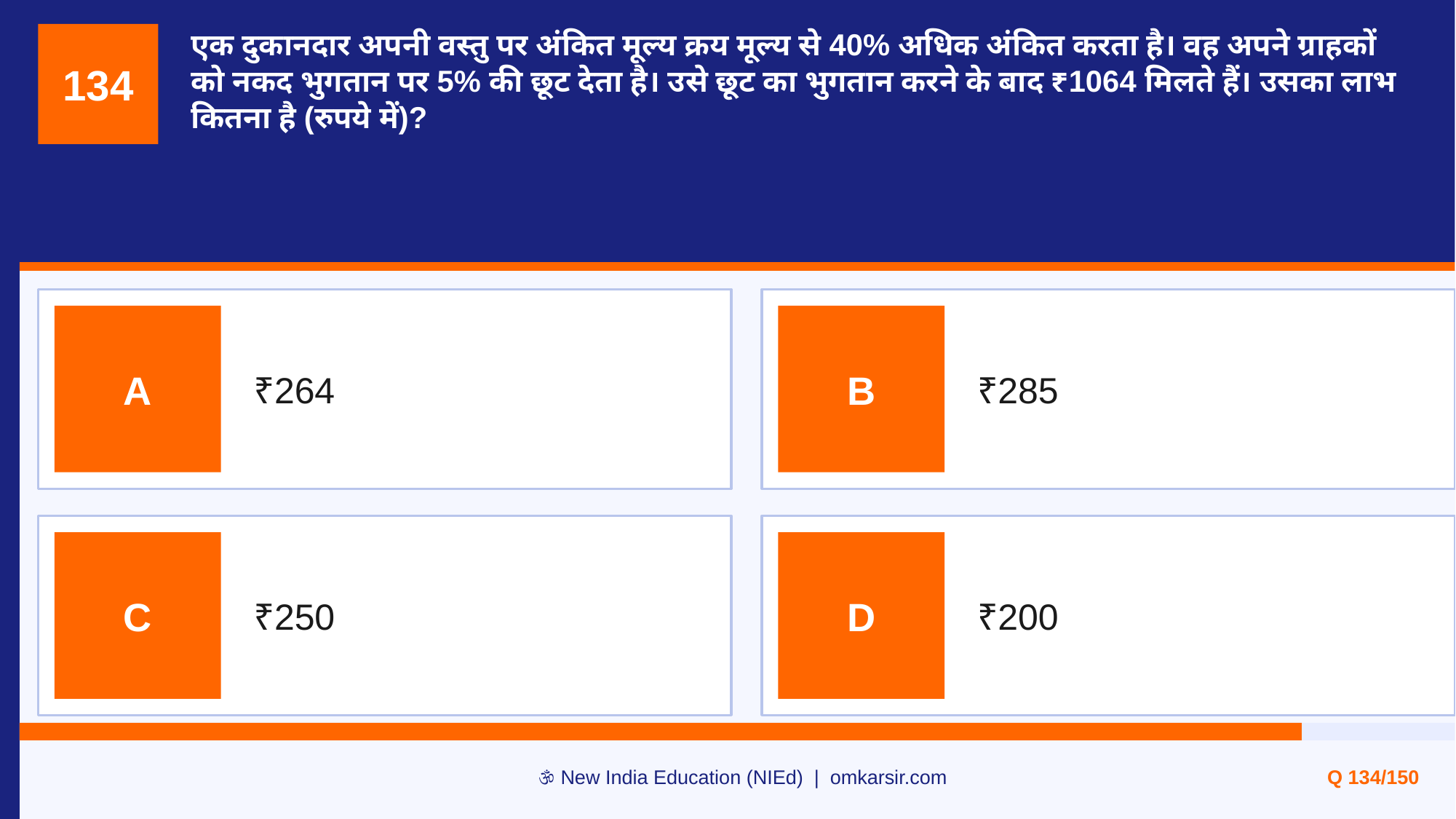

एक दुकानदार अपनी वस्तु पर अंकित मूल्य क्रय मूल्य से 40% अधिक अंकित करता है। वह अपने ग्राहकों को नकद भुगतान पर 5% की छूट देता है। उसे छूट का भुगतान करने के बाद ₹1064 मिलते हैं। उसका लाभ कितना है (रुपये में)?
134

₹264
₹285
A
B

₹250
₹200
C
D

🕉️ New India Education (NIEd)  |  omkarsir.com
Q 134/150